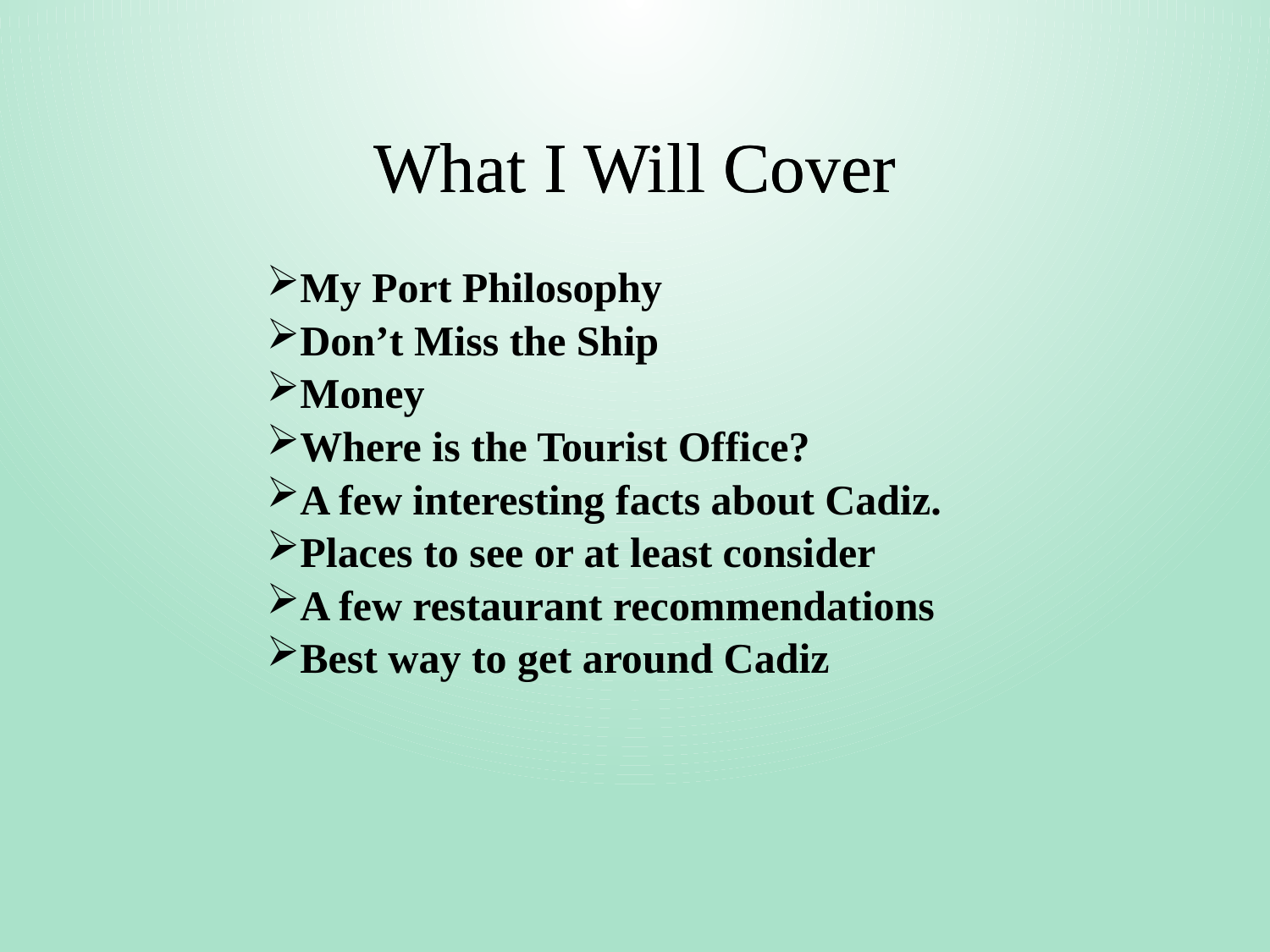

# What I Will Cover
What I Will Cover
My Port Philosophy
Don’t Miss the Ship
Money
Where is the Tourist Office?
A few interesting facts about Cadiz.
Places to see or at least consider
A few restaurant recommendations
Best way to get around Cadiz